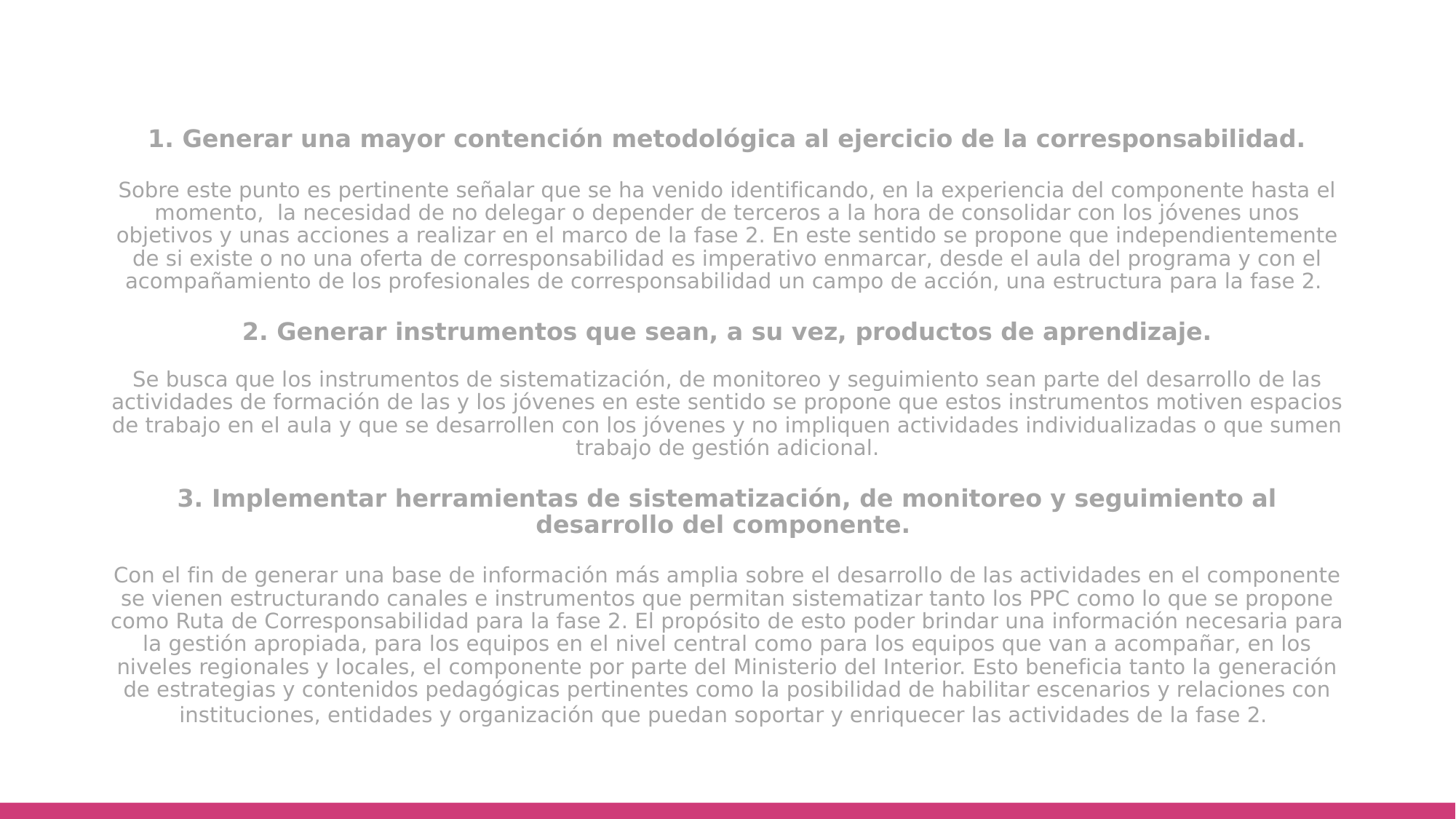

1. Generar una mayor contención metodológica al ejercicio de la corresponsabilidad.

Sobre este punto es pertinente señalar que se ha venido identificando, en la experiencia del componente hasta el momento,  la necesidad de no delegar o depender de terceros a la hora de consolidar con los jóvenes unos objetivos y unas acciones a realizar en el marco de la fase 2. En este sentido se propone que independientemente de si existe o no una oferta de corresponsabilidad es imperativo enmarcar, desde el aula del programa y con el acompañamiento de los profesionales de corresponsabilidad un campo de acción, una estructura para la fase 2.
2. Generar instrumentos que sean, a su vez, productos de aprendizaje.

Se busca que los instrumentos de sistematización, de monitoreo y seguimiento sean parte del desarrollo de las actividades de formación de las y los jóvenes en este sentido se propone que estos instrumentos motiven espacios de trabajo en el aula y que se desarrollen con los jóvenes y no impliquen actividades individualizadas o que sumen trabajo de gestión adicional.
3. Implementar herramientas de sistematización, de monitoreo y seguimiento al desarrollo del componente.

Con el fin de generar una base de información más amplia sobre el desarrollo de las actividades en el componente se vienen estructurando canales e instrumentos que permitan sistematizar tanto los PPC como lo que se propone como Ruta de Corresponsabilidad para la fase 2. El propósito de esto poder brindar una información necesaria para la gestión apropiada, para los equipos en el nivel central como para los equipos que van a acompañar, en los niveles regionales y locales, el componente por parte del Ministerio del Interior. Esto beneficia tanto la generación de estrategias y contenidos pedagógicas pertinentes como la posibilidad de habilitar escenarios y relaciones con instituciones, entidades y organización que puedan soportar y enriquecer las actividades de la fase 2.